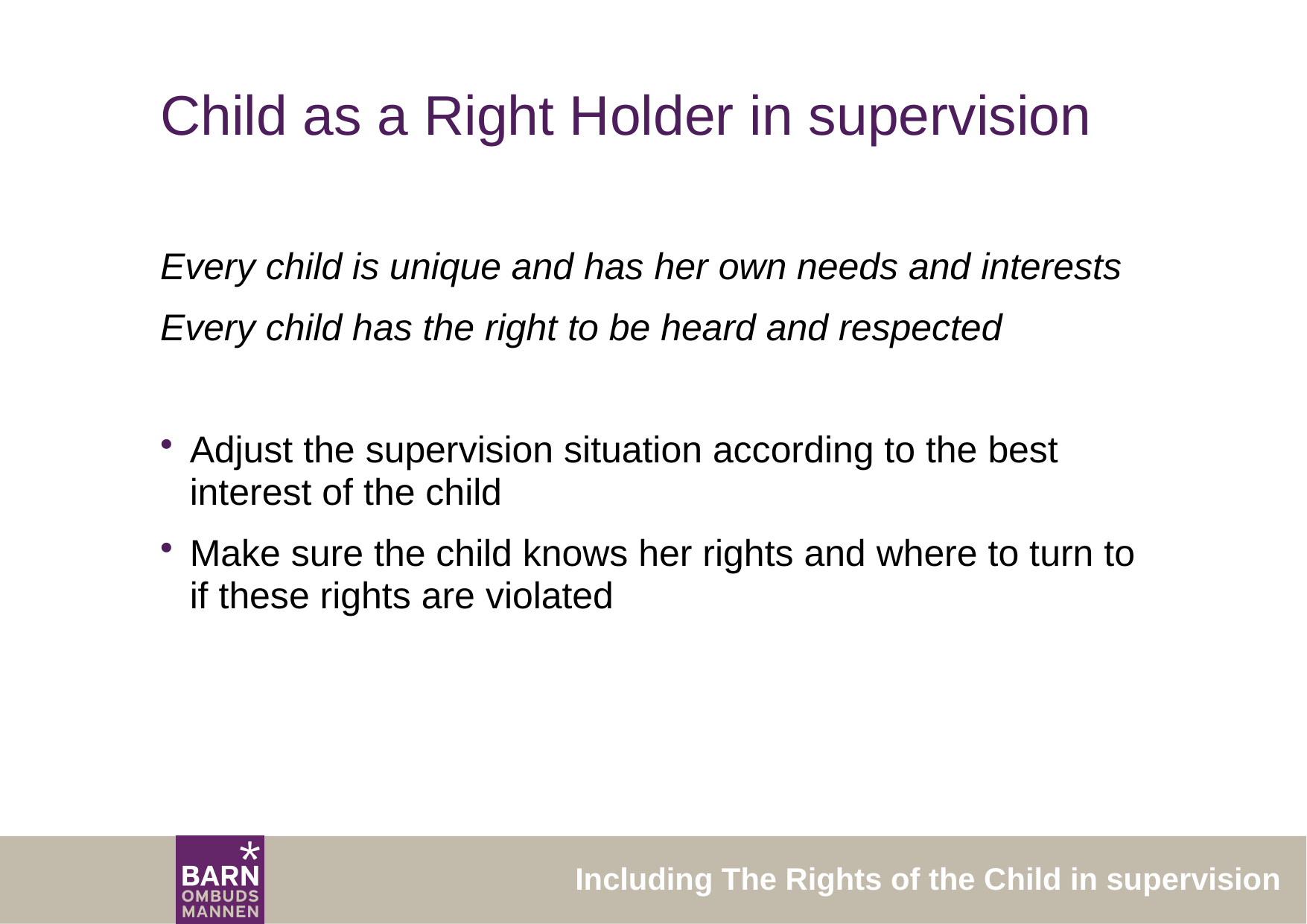

# Child as a Right Holder in supervision
Every child is unique and has her own needs and interests
Every child has the right to be heard and respected

Adjust the supervision situation according to the best interest of the child
Make sure the child knows her rights and where to turn to if these rights are violated

Including The Rights of the Child in supervision